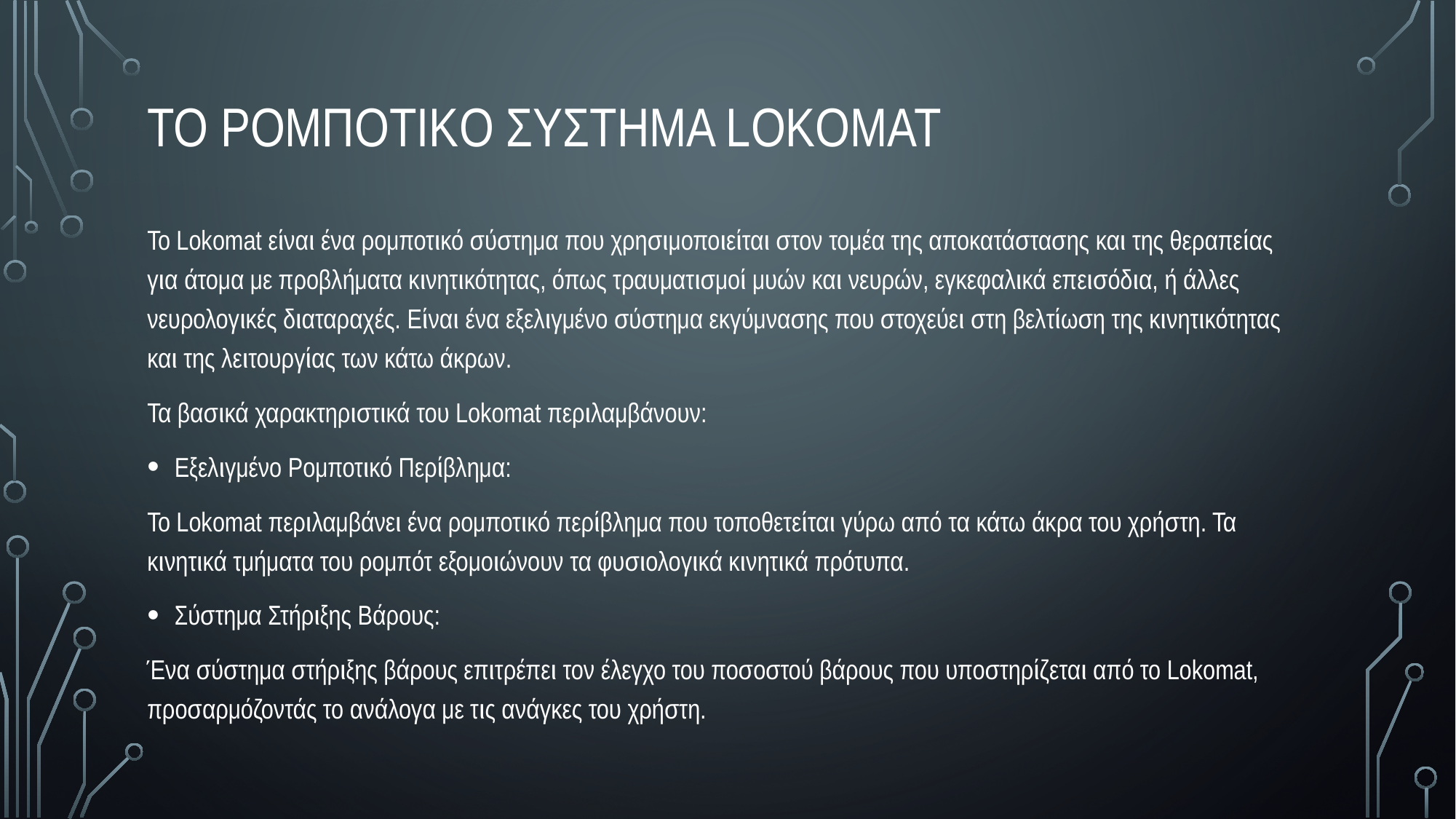

# Το Ρομποτικο συστημα LOKOMAT
Το Lokomat είναι ένα ρομποτικό σύστημα που χρησιμοποιείται στον τομέα της αποκατάστασης και της θεραπείας για άτομα με προβλήματα κινητικότητας, όπως τραυματισμοί μυών και νευρών, εγκεφαλικά επεισόδια, ή άλλες νευρολογικές διαταραχές. Είναι ένα εξελιγμένο σύστημα εκγύμνασης που στοχεύει στη βελτίωση της κινητικότητας και της λειτουργίας των κάτω άκρων.
Τα βασικά χαρακτηριστικά του Lokomat περιλαμβάνουν:
Εξελιγμένο Ρομποτικό Περίβλημα:
Το Lokomat περιλαμβάνει ένα ρομποτικό περίβλημα που τοποθετείται γύρω από τα κάτω άκρα του χρήστη. Τα κινητικά τμήματα του ρομπότ εξομοιώνουν τα φυσιολογικά κινητικά πρότυπα.
Σύστημα Στήριξης Βάρους:
Ένα σύστημα στήριξης βάρους επιτρέπει τον έλεγχο του ποσοστού βάρους που υποστηρίζεται από το Lokomat, προσαρμόζοντάς το ανάλογα με τις ανάγκες του χρήστη.